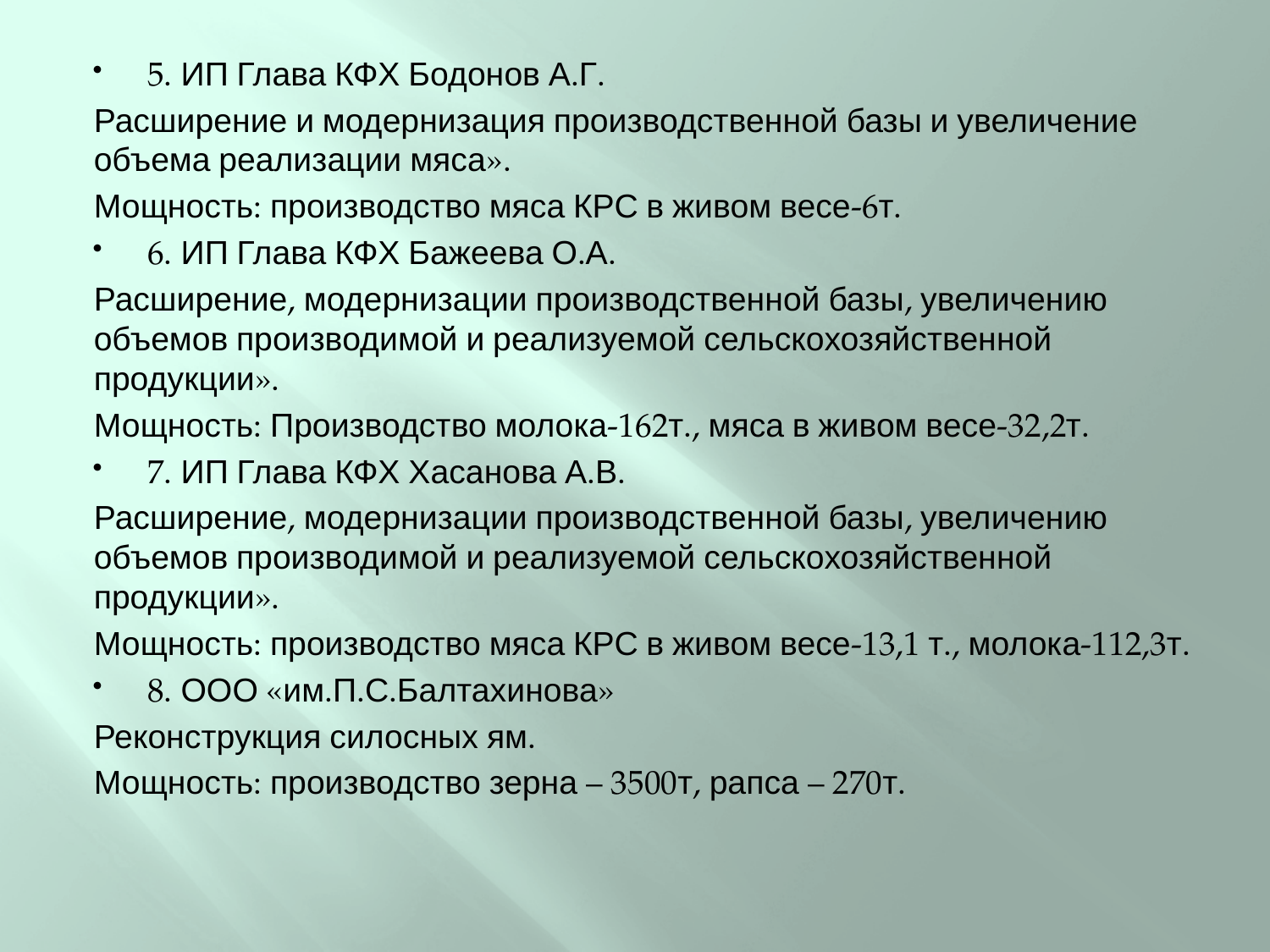

5. ИП Глава КФХ Бодонов А.Г.
Расширение и модернизация производственной базы и увеличение объема реализации мяса».
Мощность: производство мяса КРС в живом весе-6т.
6. ИП Глава КФХ Бажеева О.А.
Расширение, модернизации производственной базы, увеличению объемов производимой и реализуемой сельскохозяйственной продукции».
Мощность: Производство молока-162т., мяса в живом весе-32,2т.
7. ИП Глава КФХ Хасанова А.В.
Расширение, модернизации производственной базы, увеличению объемов производимой и реализуемой сельскохозяйственной продукции».
Мощность: производство мяса КРС в живом весе-13,1 т., молока-112,3т.
8. ООО «им.П.С.Балтахинова»
Реконструкция силосных ям.
Мощность: производство зерна – 3500т, рапса – 270т.